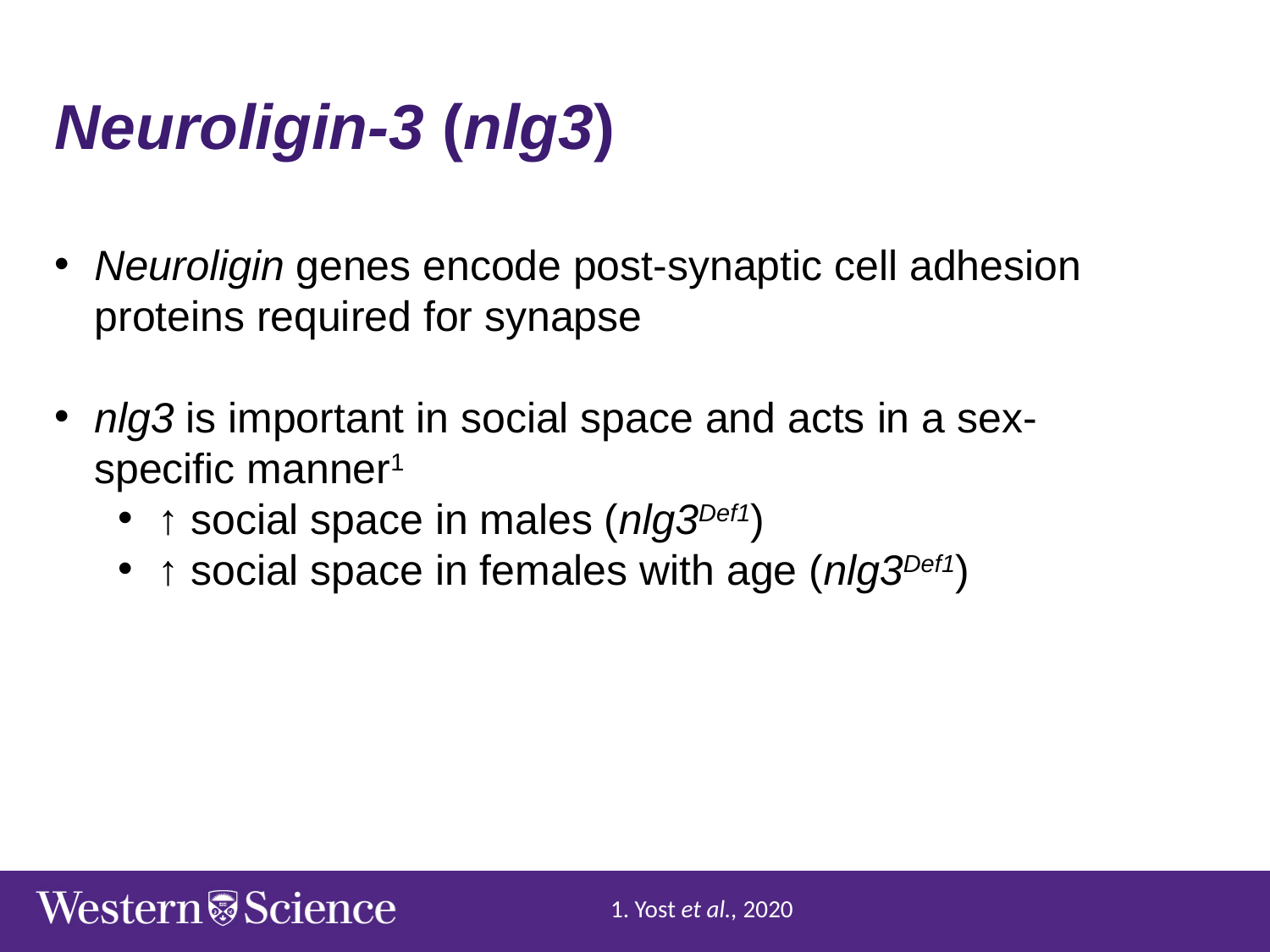

Neuroligin-3 (nlg3)

Neuroligin genes encode post-synaptic cell adhesion proteins required for synapse

nlg3 is important in social space and acts in a sex-specific manner1
↑ social space in males (nlg3Def1)
↑ social space in females with age (nlg3Def1)

1. Yost et al., 2020